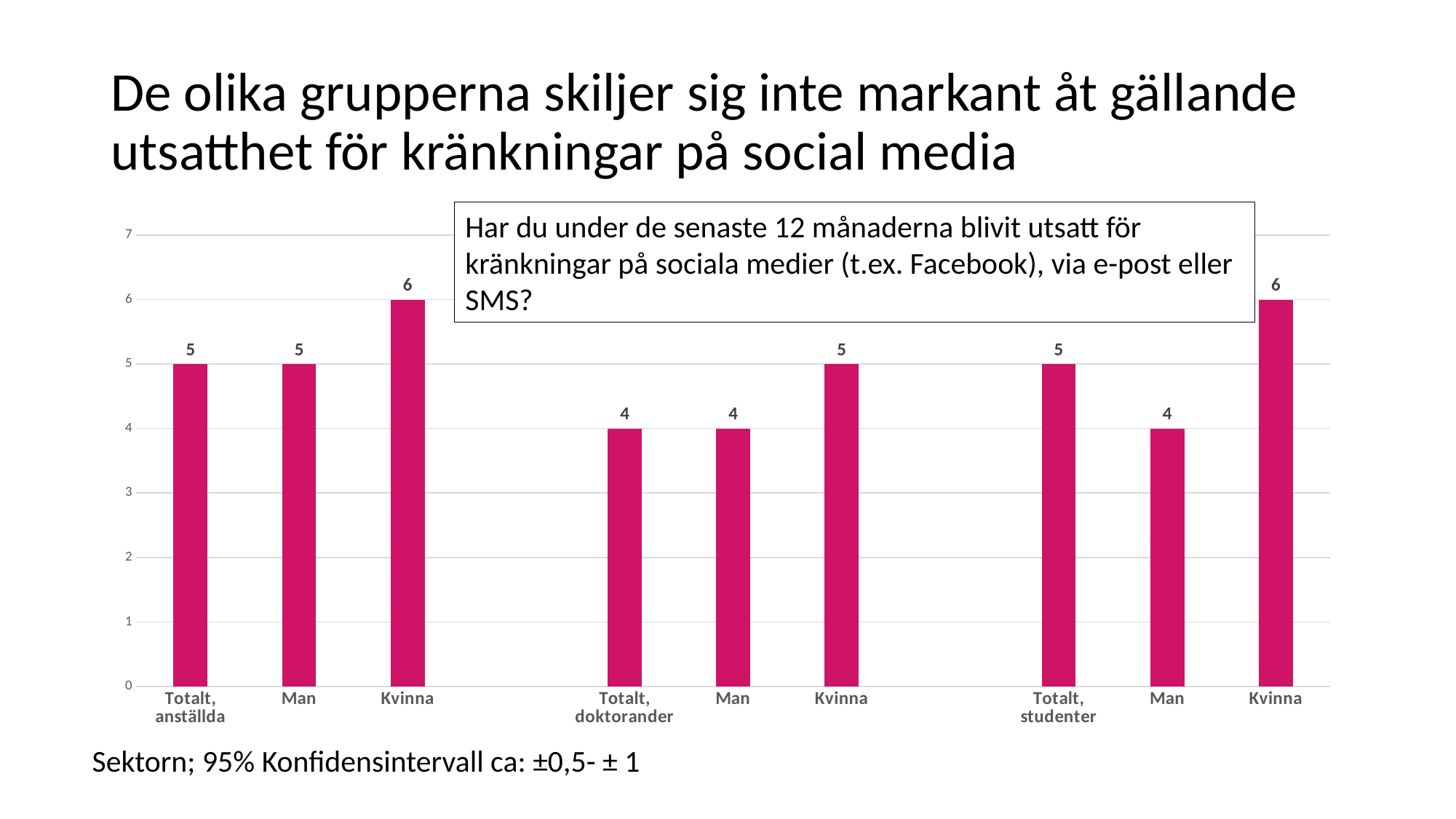

De olika grupperna skiljer sig inte markant åt gällande utsatthet för kränkningar på social media
#
Har du under de senaste 12 månaderna blivit utsatt för kränkningar på sociala medier (t.ex. Facebook), via e-post eller SMS?

### Chart

| Category | JA |
|---|---|
| Totalt, anställda | 5.0 |
| Man | 5.0 |
| Kvinna | 6.0 |
|  | None |
| Totalt, doktorander | 4.0 |
| Man | 4.0 |
| Kvinna | 5.0 |
|  | None |
| Totalt, studenter | 5.0 |
| Man | 4.0 |
| Kvinna | 6.0 |
Sektorn; 95% Konfidensintervall ca: ±0,5- ± 1